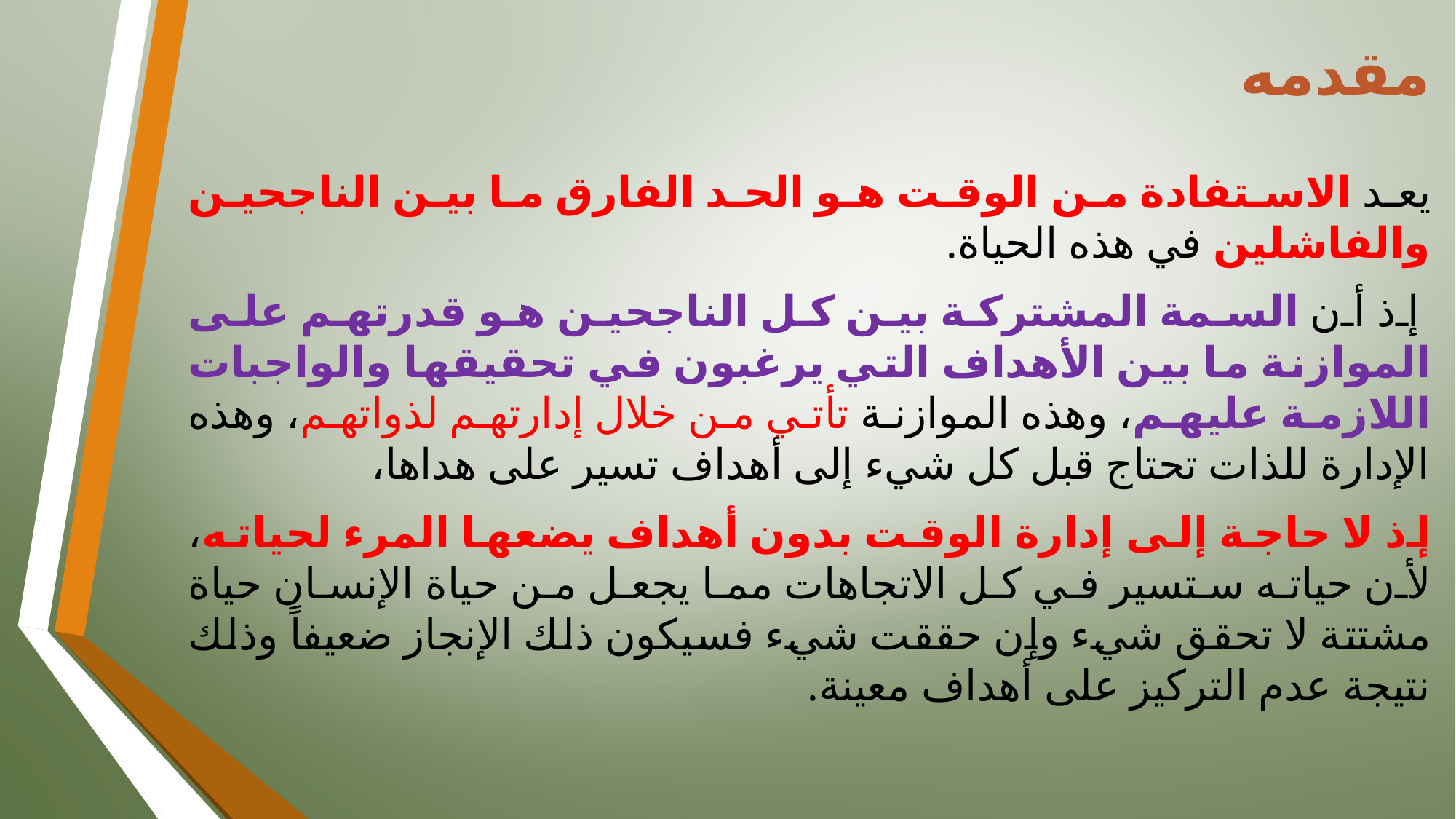

# مقدمه
يعد الاستفادة من الوقت هو الحد الفارق ما بين الناجحين والفاشلين في هذه الحياة.
 إذ أن السمة المشتركة بين كل الناجحين هو قدرتهم على الموازنة ما بين الأهداف التي يرغبون في تحقيقها والواجبات اللازمة عليهم، وهذه الموازنة تأتي من خلال إدارتهم لذواتهم، وهذه الإدارة للذات تحتاج قبل كل شيء إلى أهداف تسير على هداها،
إذ لا حاجة إلى إدارة الوقت بدون أهداف يضعها المرء لحياته، لأن حياته ستسير في كل الاتجاهات مما يجعل من حياة الإنسان حياة مشتتة لا تحقق شيء وإن حققت شيء فسيكون ذلك الإنجاز ضعيفاً وذلك نتيجة عدم التركيز على أهداف معينة.